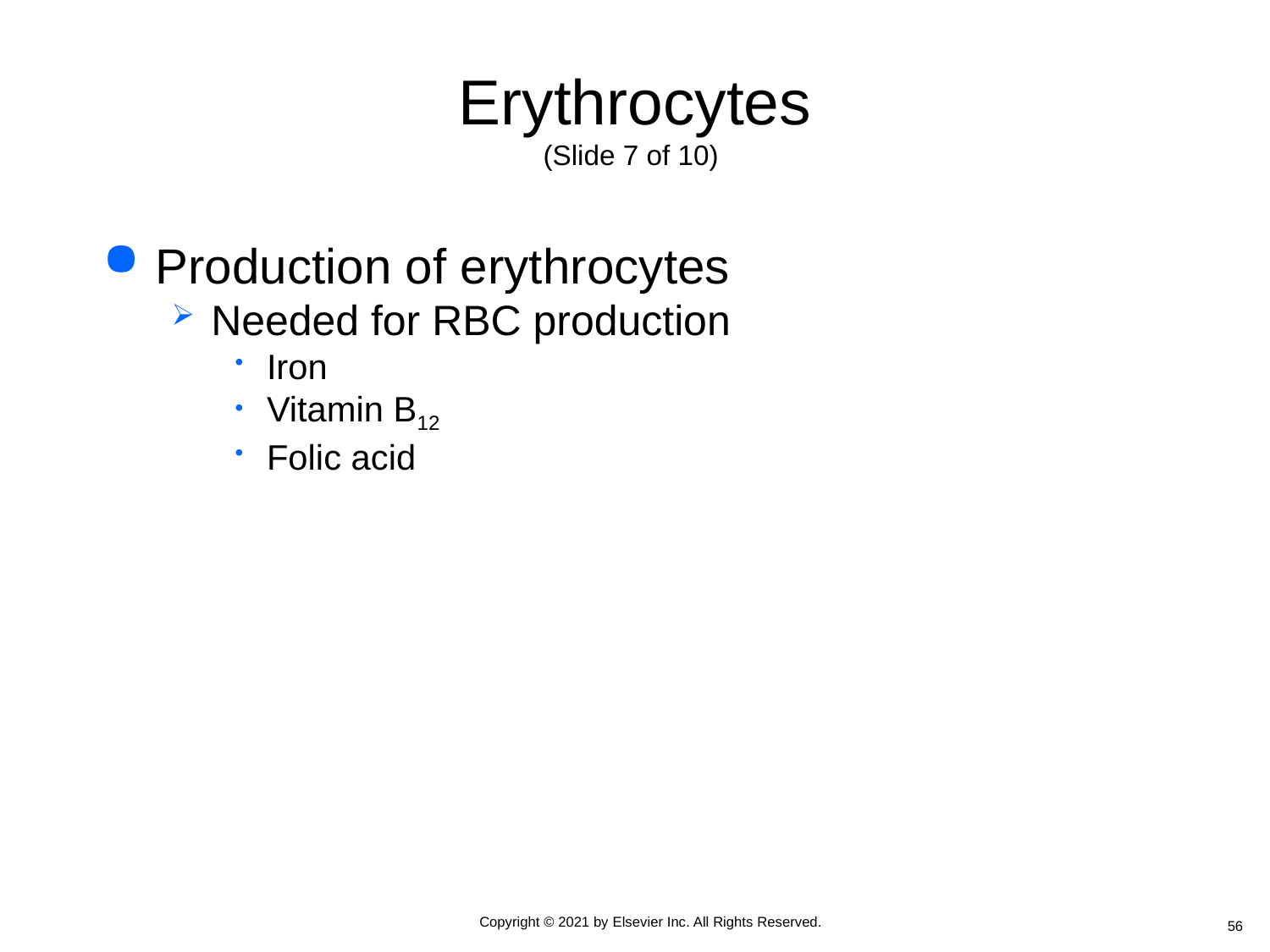

# Erythrocytes (Slide 7 of 10)
Production of erythrocytes
Needed for RBC production
Iron
Vitamin B12
Folic acid
56